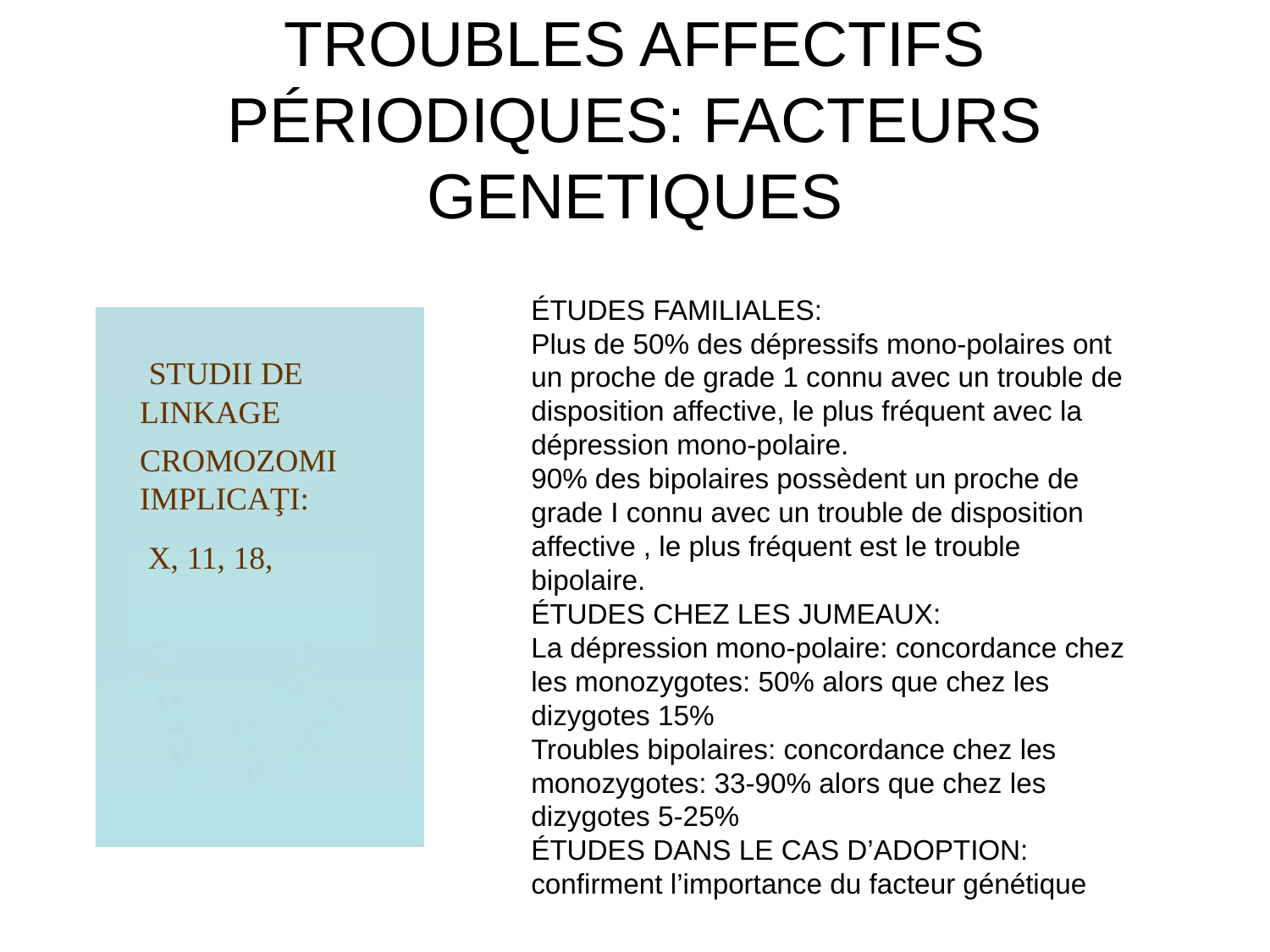

# TROUBLES AFFECTIFS PÉRIODIQUES: FACTEURS GENETIQUES
ÉTUDES FAMILIALES:
Plus de 50% des dépressifs mono-polaires ont un proche de grade 1 connu avec un trouble de disposition affective, le plus fréquent avec la dépression mono-polaire.
90% des bipolaires possèdent un proche de grade I connu avec un trouble de disposition affective , le plus fréquent est le trouble bipolaire.
ÉTUDES CHEZ LES JUMEAUX:
La dépression mono-polaire: concordance chez les monozygotes: 50% alors que chez les dizygotes 15%
Troubles bipolaires: concordance chez les monozygotes: 33-90% alors que chez les dizygotes 5-25%
ÉTUDES DANS LE CAS D’ADOPTION: confirment l’importance du facteur génétique

 STUDII DE LINKAGE
CROMOZOMI IMPLICAŢI:
 X, 11, 18,